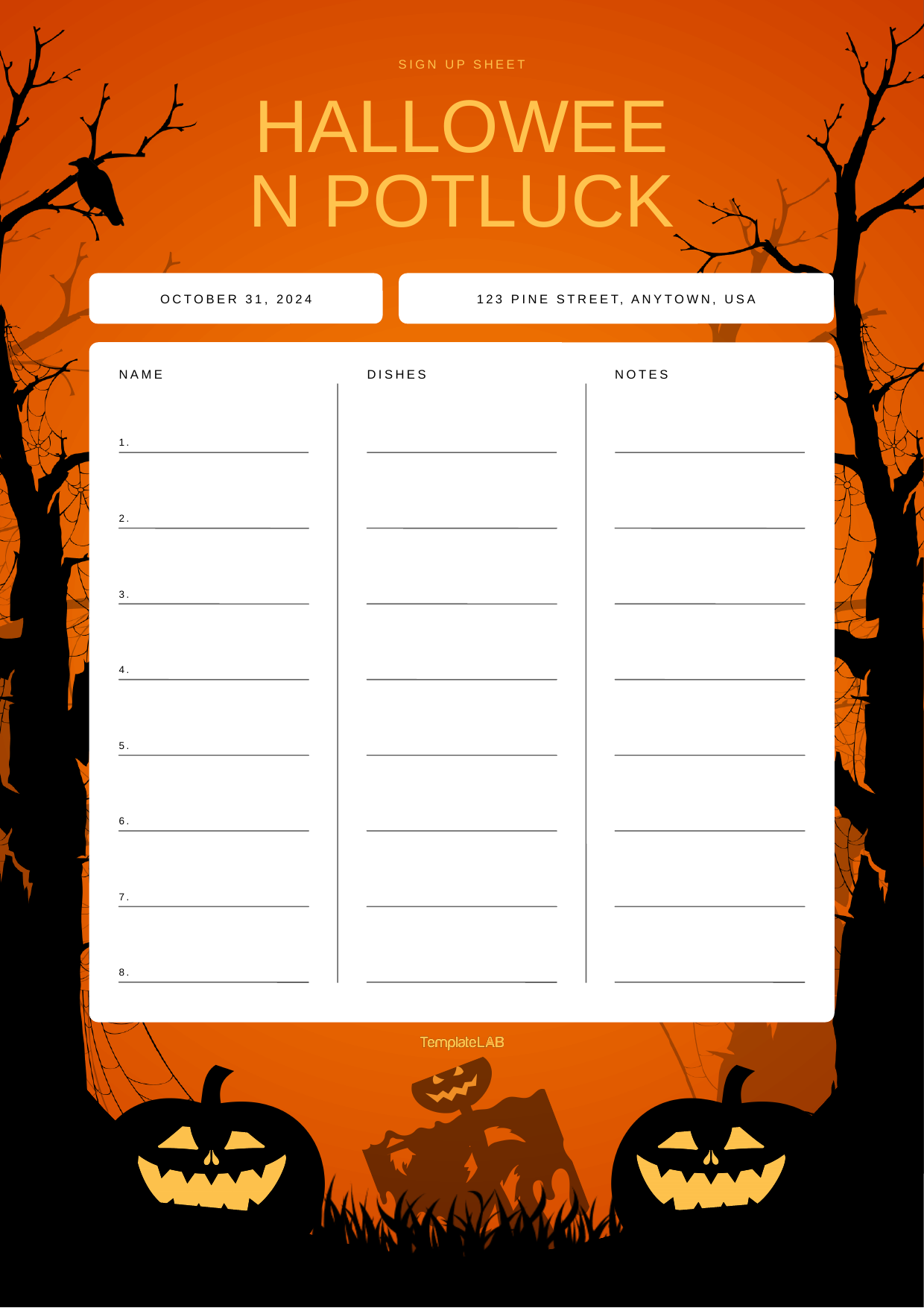

SIGN UP SHEET
HALLOWEEN POTLUCK

OCTOBER 31, 2024
123 PINE STREET, ANYTOWN, USA
NAME
DISHES
NOTES
1.
2.
3.
4.
5.
6.
7.
8.